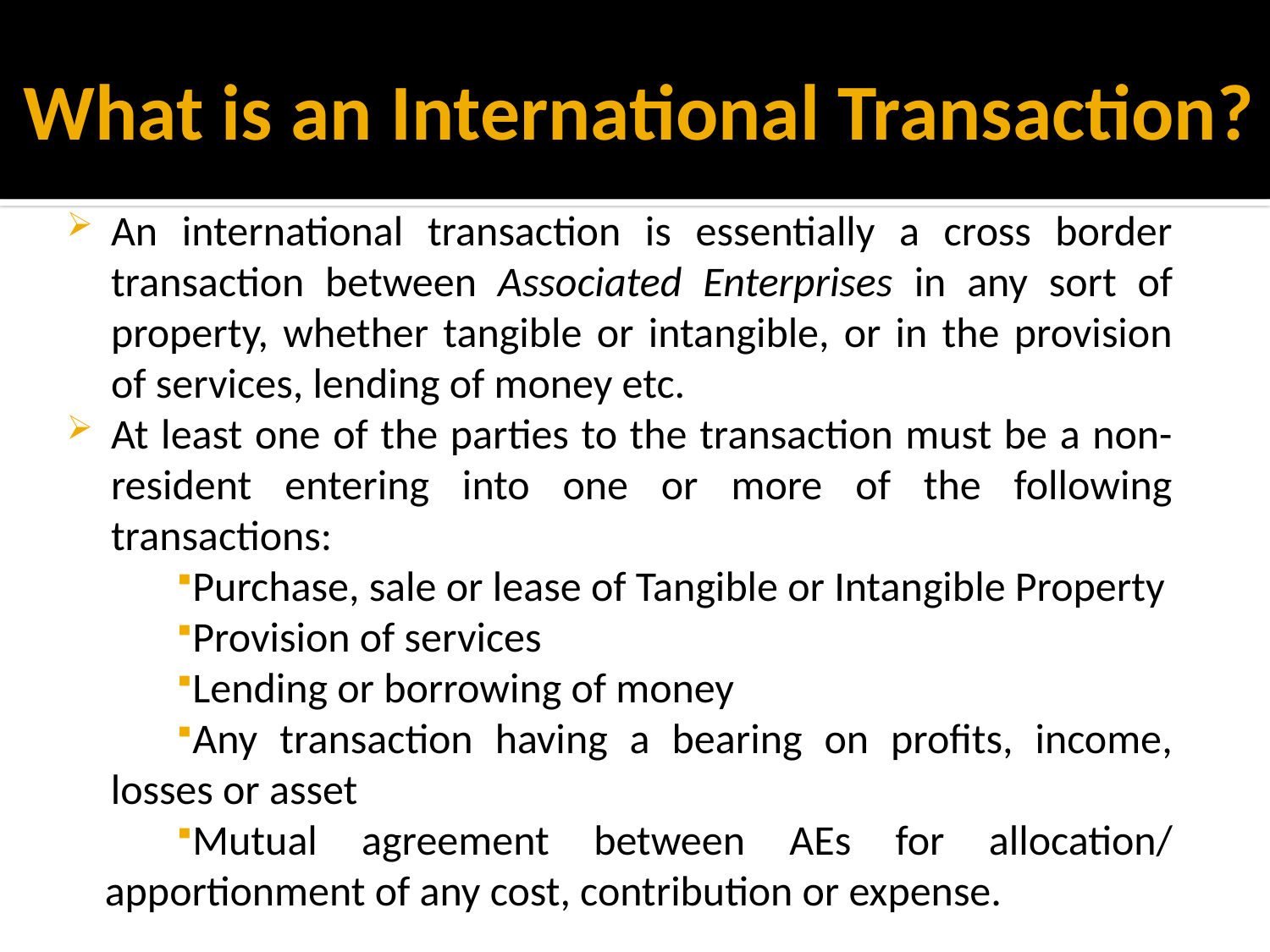

# What is an International Transaction?
An international transaction is essentially a cross border transaction between Associated Enterprises in any sort of property, whether tangible or intangible, or in the provision of services, lending of money etc.
At least one of the parties to the transaction must be a non-resident entering into one or more of the following transactions:
Purchase, sale or lease of Tangible or Intangible Property
Provision of services
Lending or borrowing of money
Any transaction having a bearing on profits, income, losses or asset
Mutual agreement between AEs for allocation/ apportionment of any cost, contribution or expense.